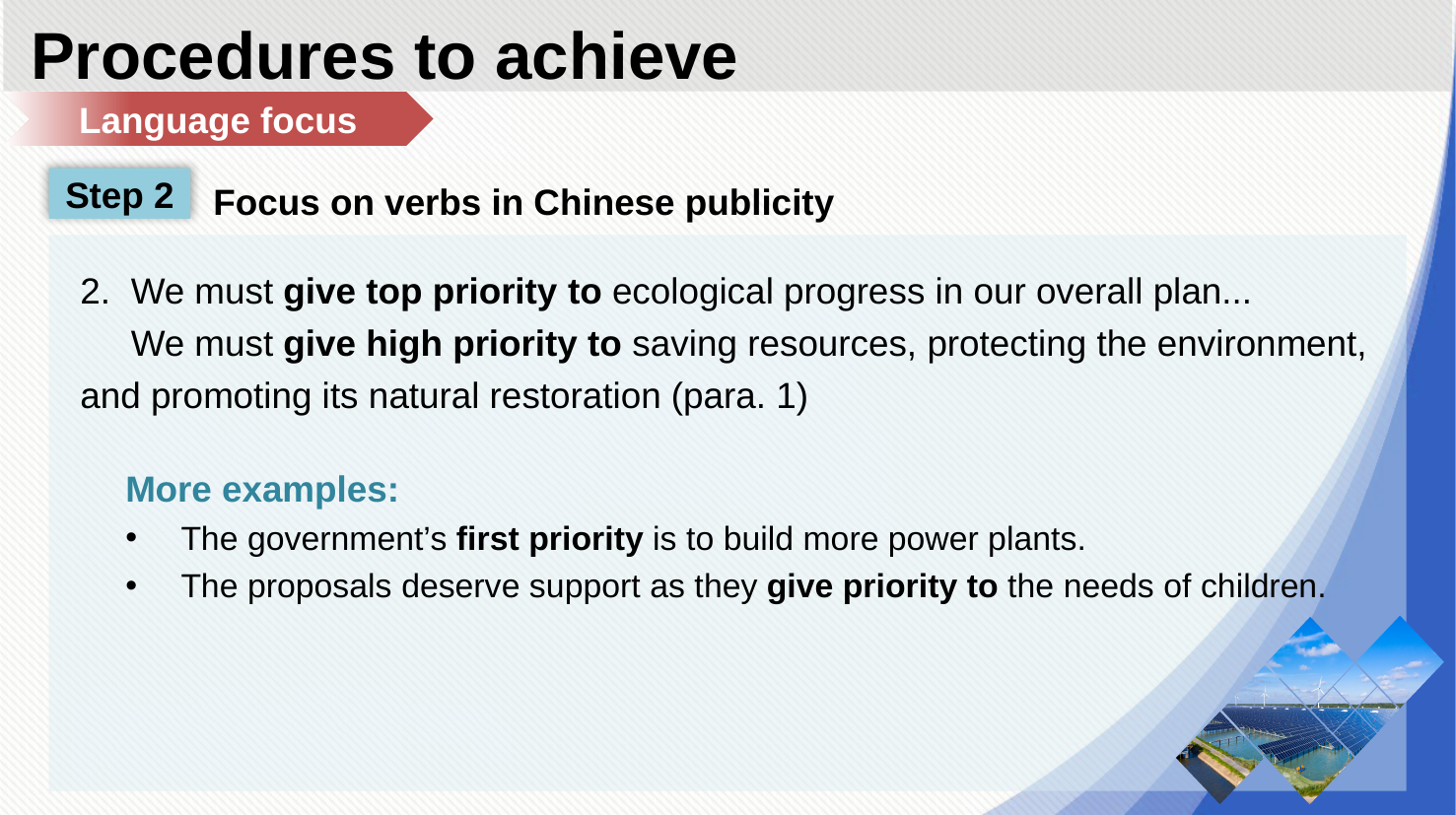

Procedures to achieve
Language focus
Step 2
Focus on verbs in Chinese publicity

2.  We must give top priority to ecological progress in our overall plan...
     We must give high priority to saving resources, protecting the environment, and promoting its natural restoration (para. 1)
More examples:
The government’s first priority is to build more power plants.
The proposals deserve support as they give priority to the needs of children.